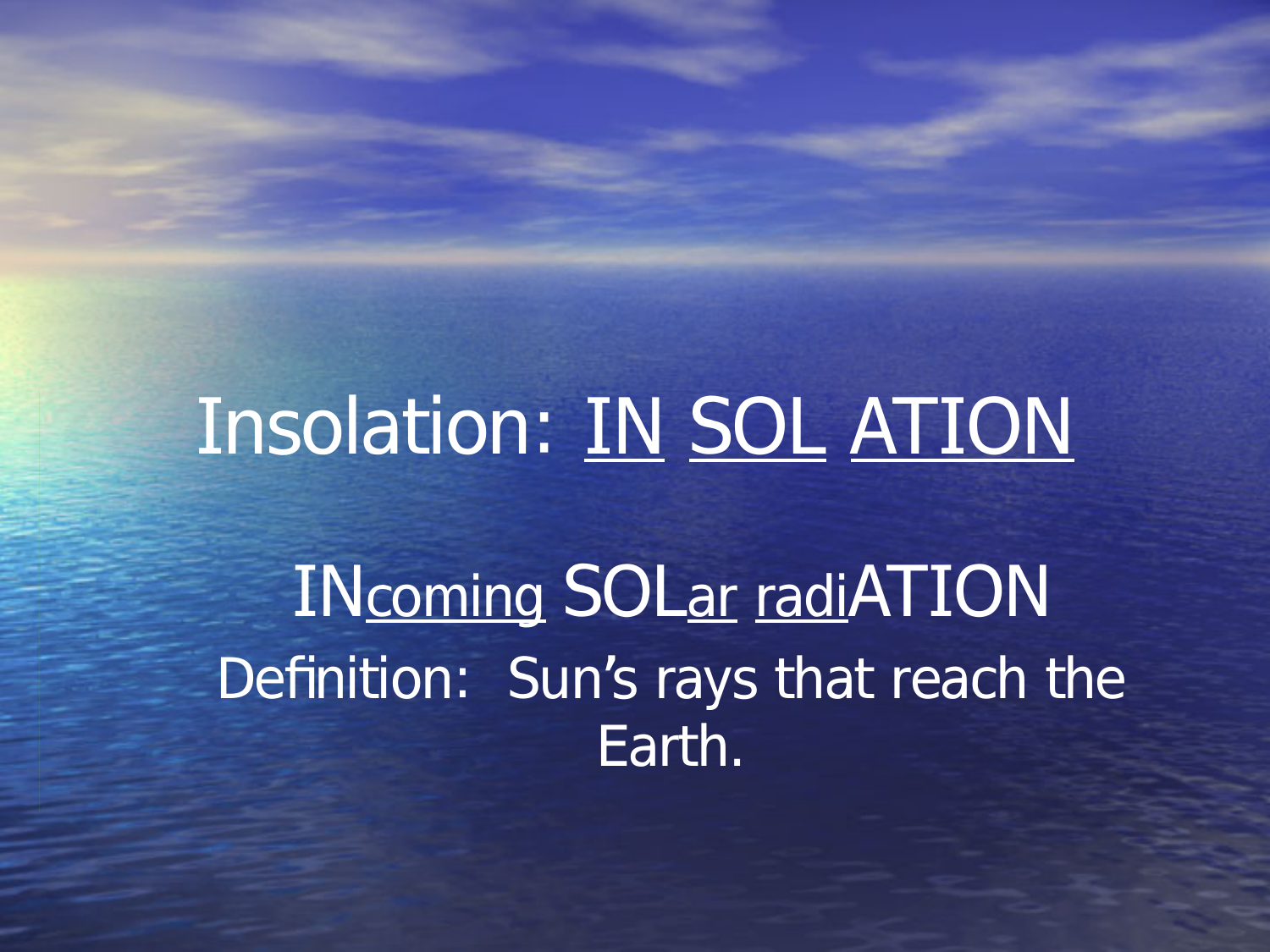

# Insolation: IN SOL ATION
INcoming SOLar radiATION
Definition:  Sun’s rays that reach the Earth.